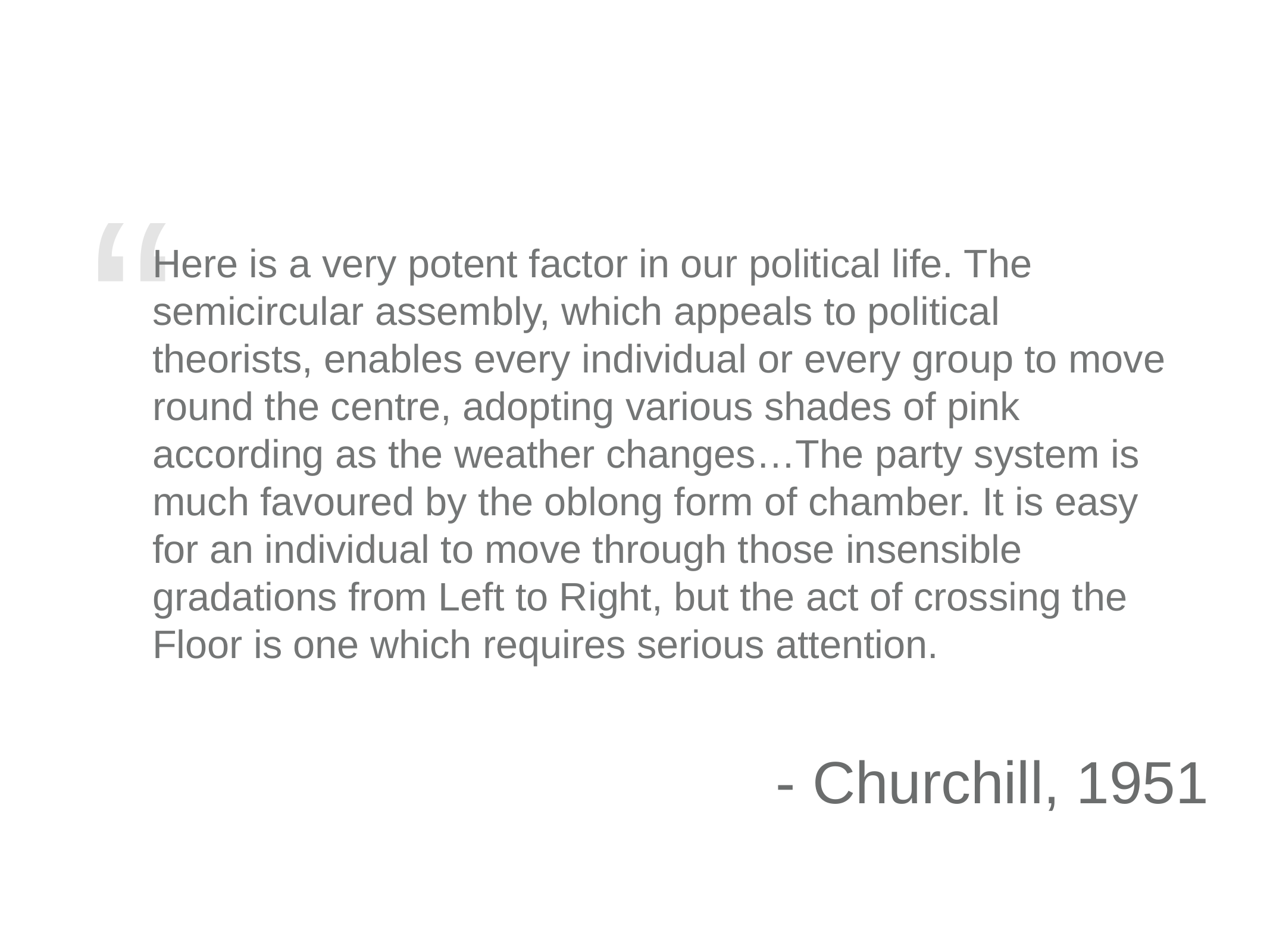

Here is a very potent factor in our political life. The semicircular assembly, which appeals to political theorists, enables every individual or every group to move round the centre, adopting various shades of pink according as the weather changes…The party system is much favoured by the oblong form of chamber. It is easy for an individual to move through those insensible gradations from Left to Right, but the act of crossing the Floor is one which requires serious attention.
- Churchill, 1951